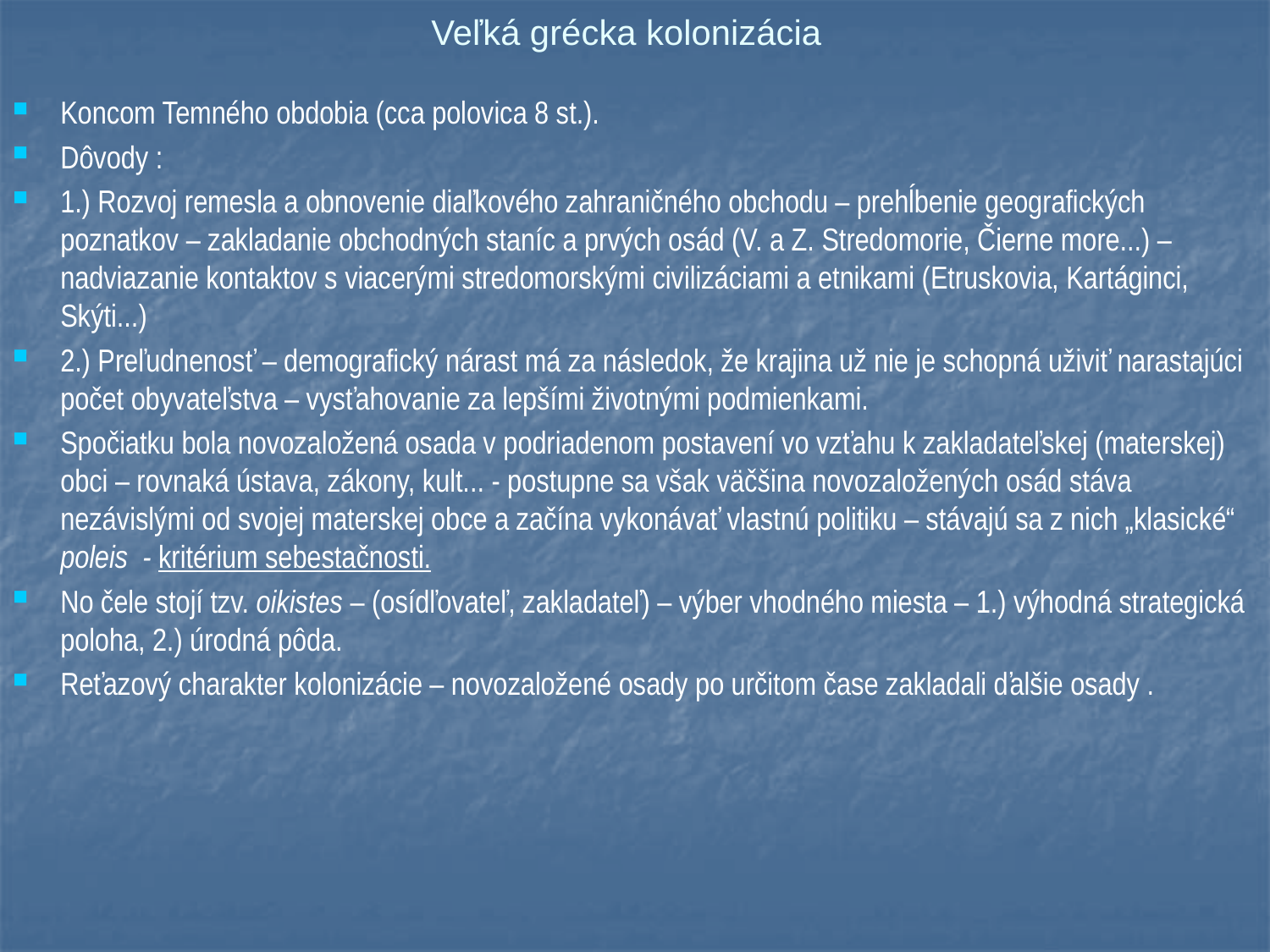

# Veľká grécka kolonizácia
Koncom Temného obdobia (cca polovica 8 st.).
Dôvody :
1.) Rozvoj remesla a obnovenie diaľkového zahraničného obchodu – prehĺbenie geografických poznatkov – zakladanie obchodných staníc a prvých osád (V. a Z. Stredomorie, Čierne more...) – nadviazanie kontaktov s viacerými stredomorskými civilizáciami a etnikami (Etruskovia, Kartáginci, Skýti...)
2.) Preľudnenosť – demografický nárast má za následok, že krajina už nie je schopná uživiť narastajúci počet obyvateľstva – vysťahovanie za lepšími životnými podmienkami.
Spočiatku bola novozaložená osada v podriadenom postavení vo vzťahu k zakladateľskej (materskej) obci – rovnaká ústava, zákony, kult... - postupne sa však väčšina novozaložených osád stáva  nezávislými od svojej materskej obce a začína vykonávať vlastnú politiku – stávajú sa z nich „klasické“ poleis  - kritérium sebestačnosti.
No čele stojí tzv. oikistes – (osídľovateľ, zakladateľ) – výber vhodného miesta – 1.) výhodná strategická poloha, 2.) úrodná pôda.
Reťazový charakter kolonizácie – novozaložené osady po určitom čase zakladali ďalšie osady .